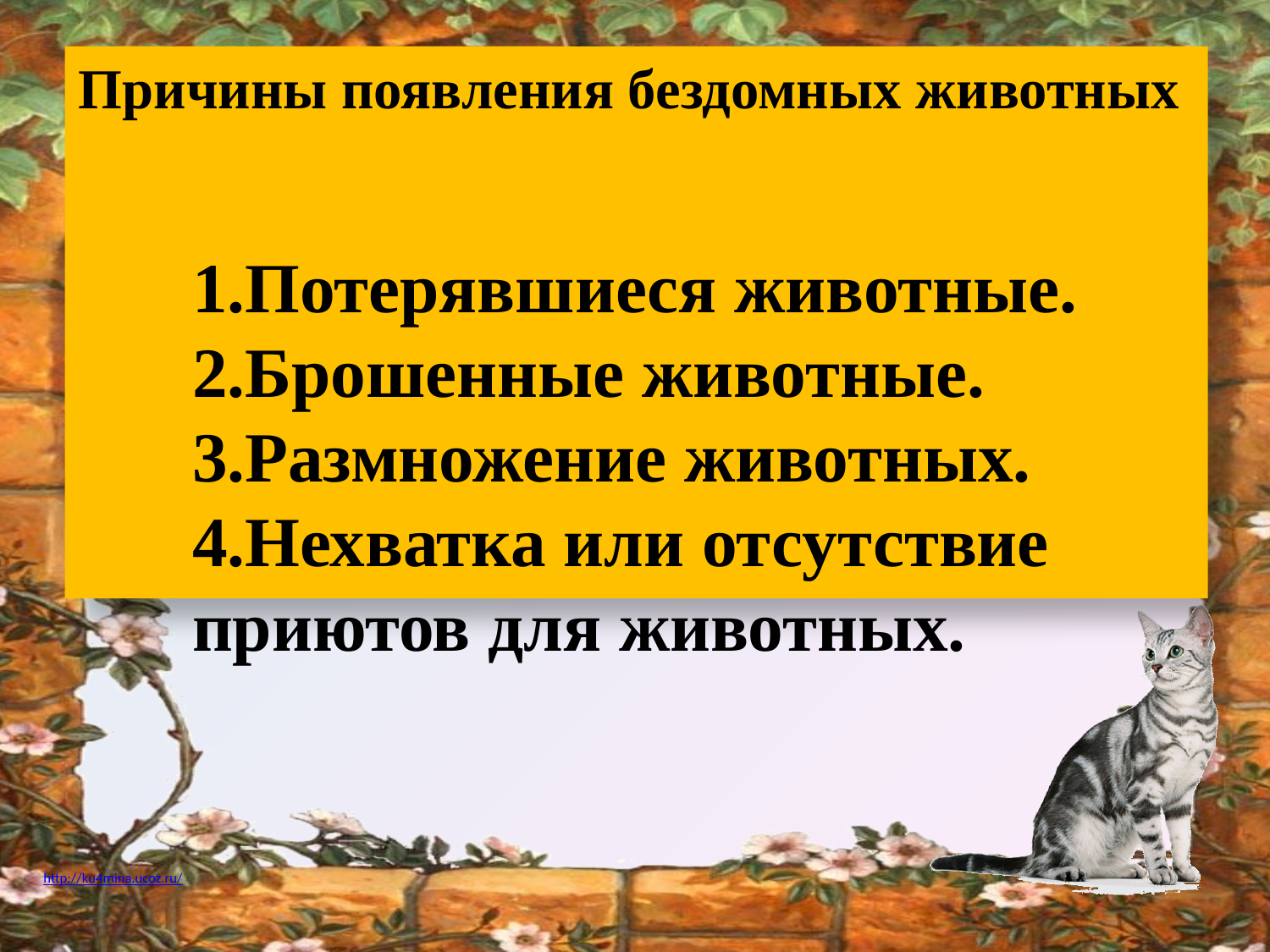

#
Причины появления бездомных животных
1.Потерявшиеся животные.
2.Брошенные животные.
3.Размножение животных.
4.Нехватка или отсутствие приютов для животных.